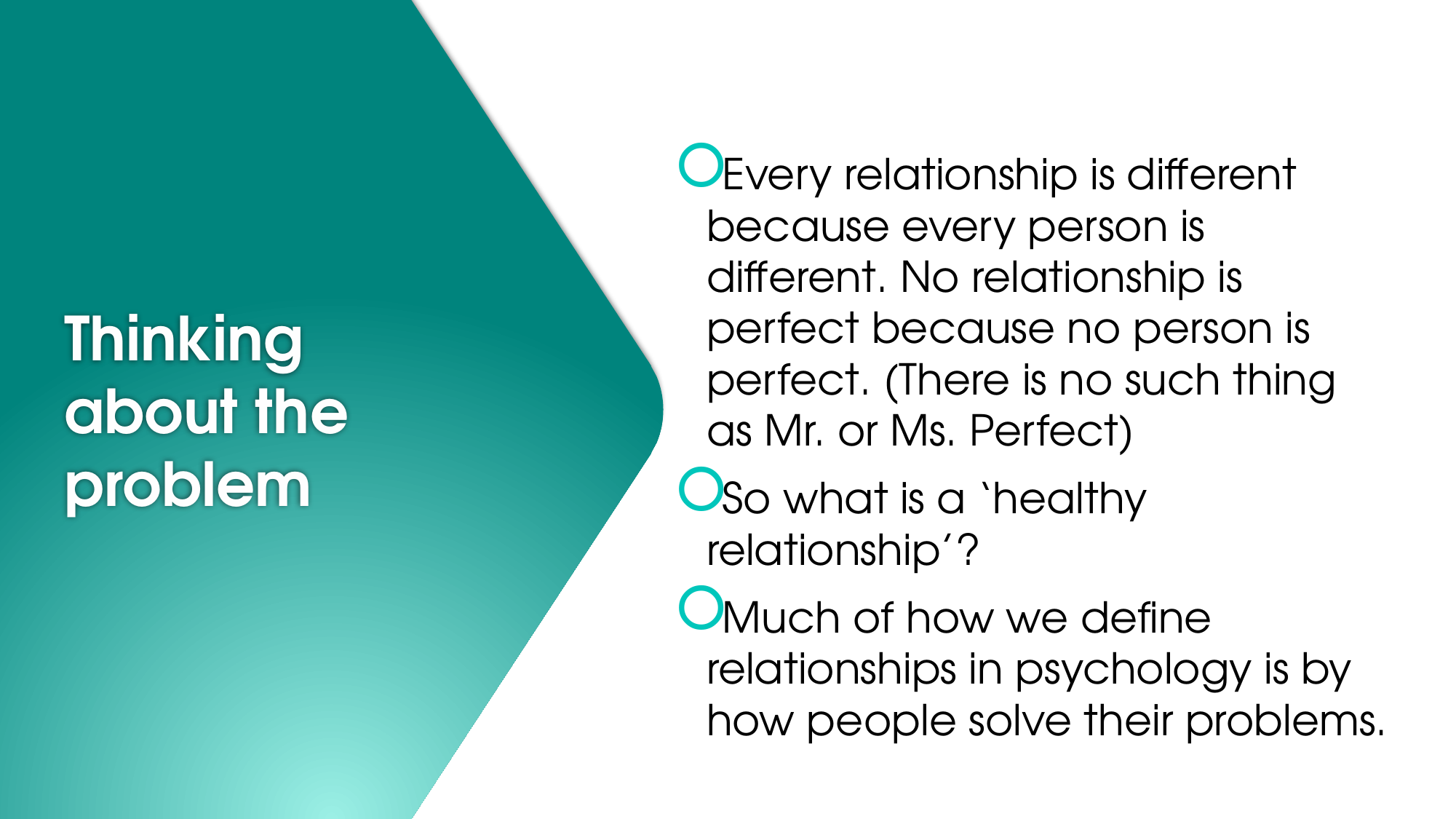

Every relationship is different because every person is different. No relationship is perfect because no person is perfect. (There is no such thing as Mr. or Ms. Perfect)
So what is a ‘healthy relationship’?
Much of how we define relationships in psychology is by how people solve their problems.
# Thinking about the problem